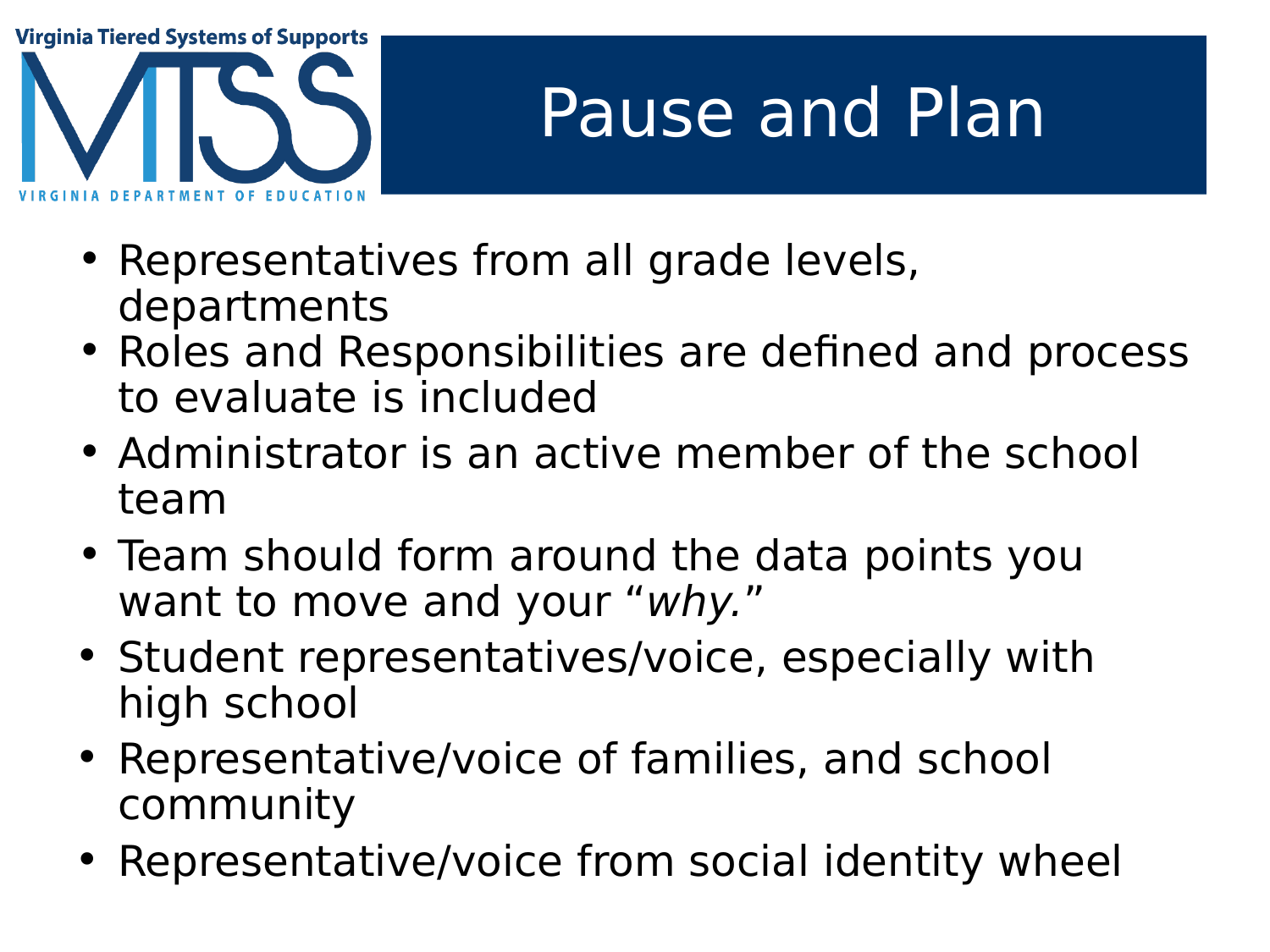

# Pause and Plan
Representatives from all grade levels, departments
Roles and Responsibilities are defined and process to evaluate is included
Administrator is an active member of the school team
Team should form around the data points you want to move and your “why.”
Student representatives/voice, especially with high school
Representative/voice of families, and school community
Representative/voice from social identity wheel